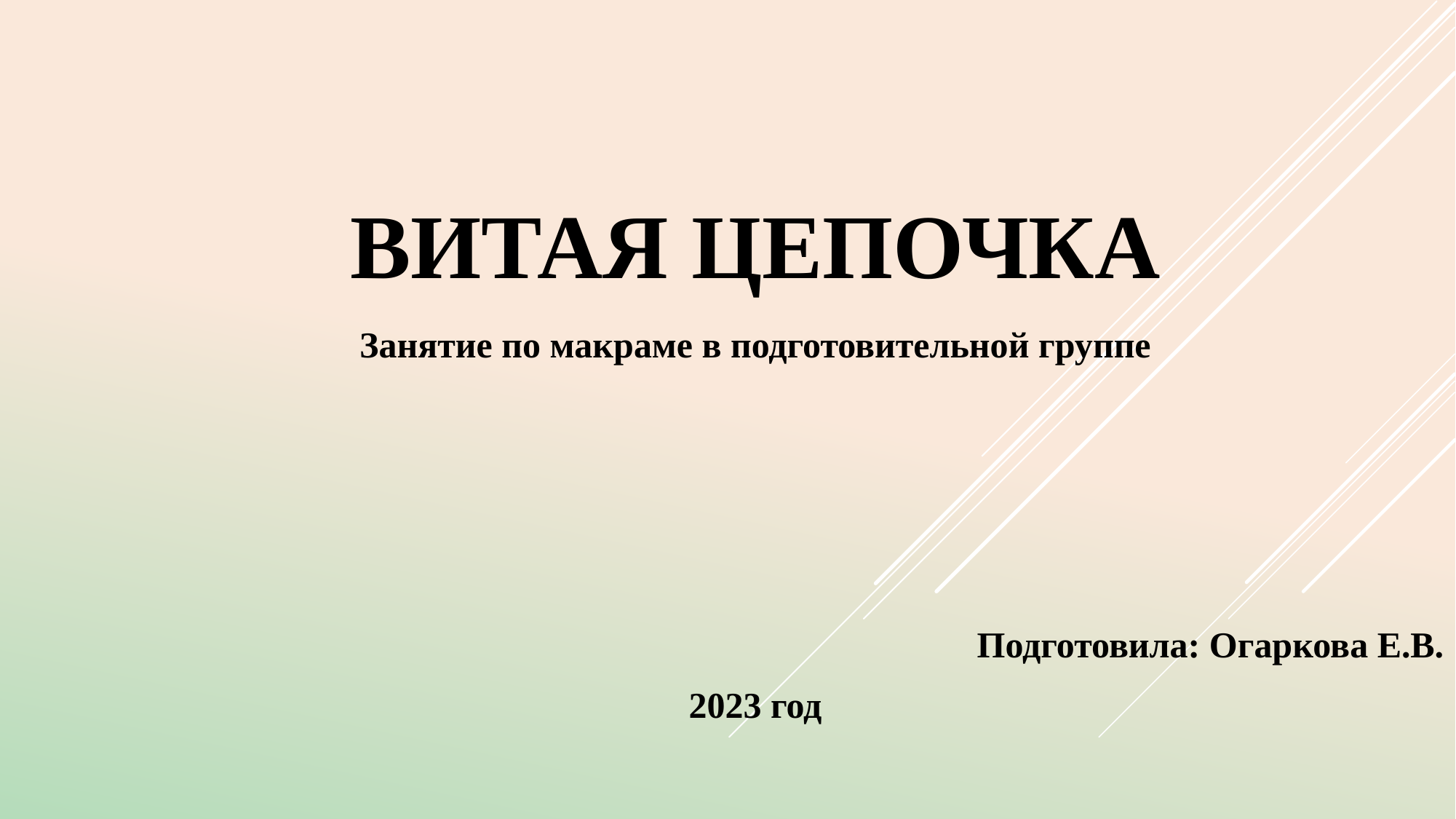

# Витая цепочка
Занятие по макраме в подготовительной группе

Подготовила: Огаркова Е.В.
2023 год